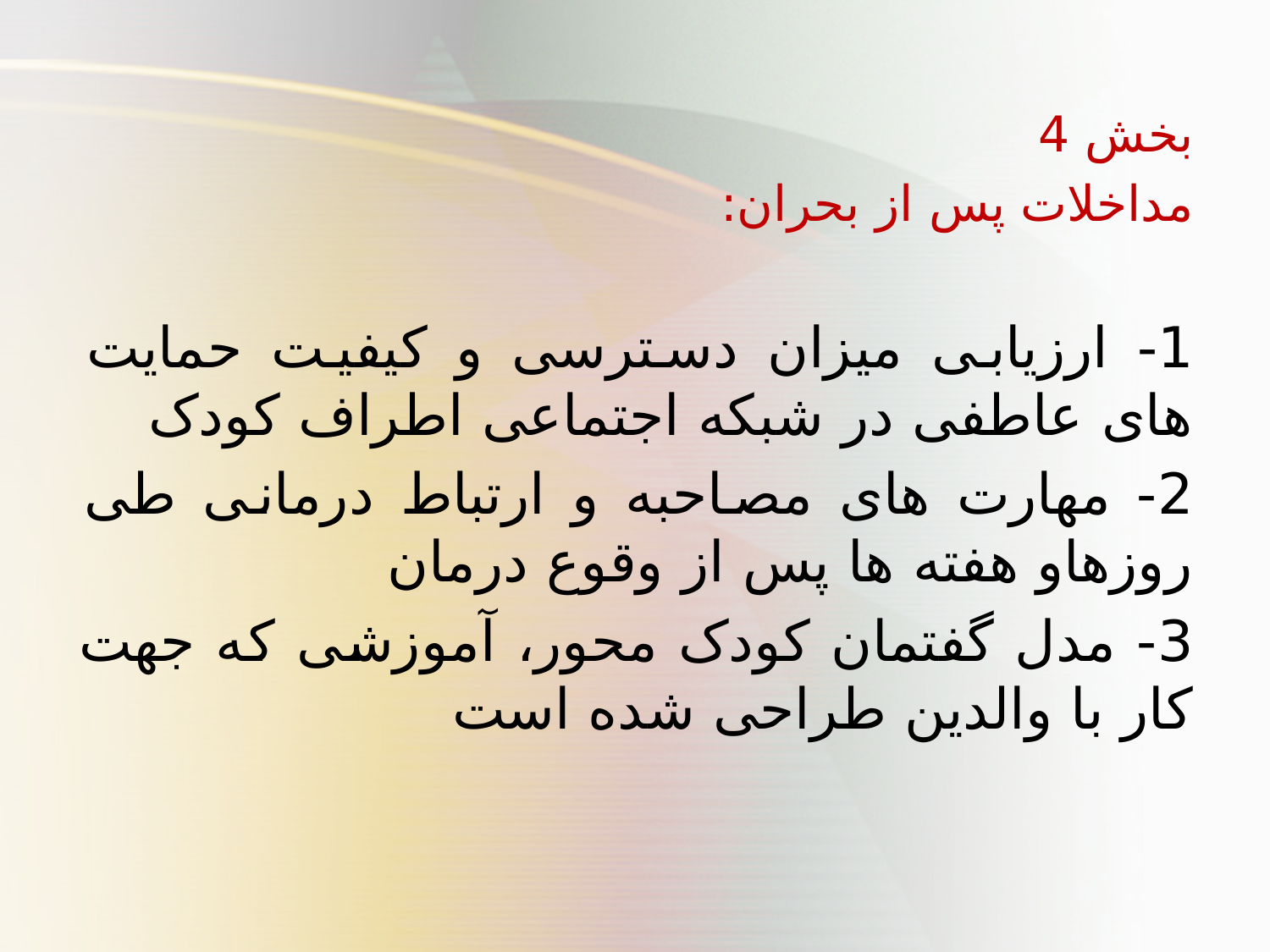

بخش 4
مداخلات پس از بحران:

1- ارزیابی میزان دسترسی و کیفیت حمایت های عاطفی در شبکه اجتماعی اطراف کودک
2- مهارت های مصاحبه و ارتباط درمانی طی روزهاو هفته ها پس از وقوع درمان
3- مدل گفتمان کودک محور، آموزشی که جهت کار با والدین طراحی شده است